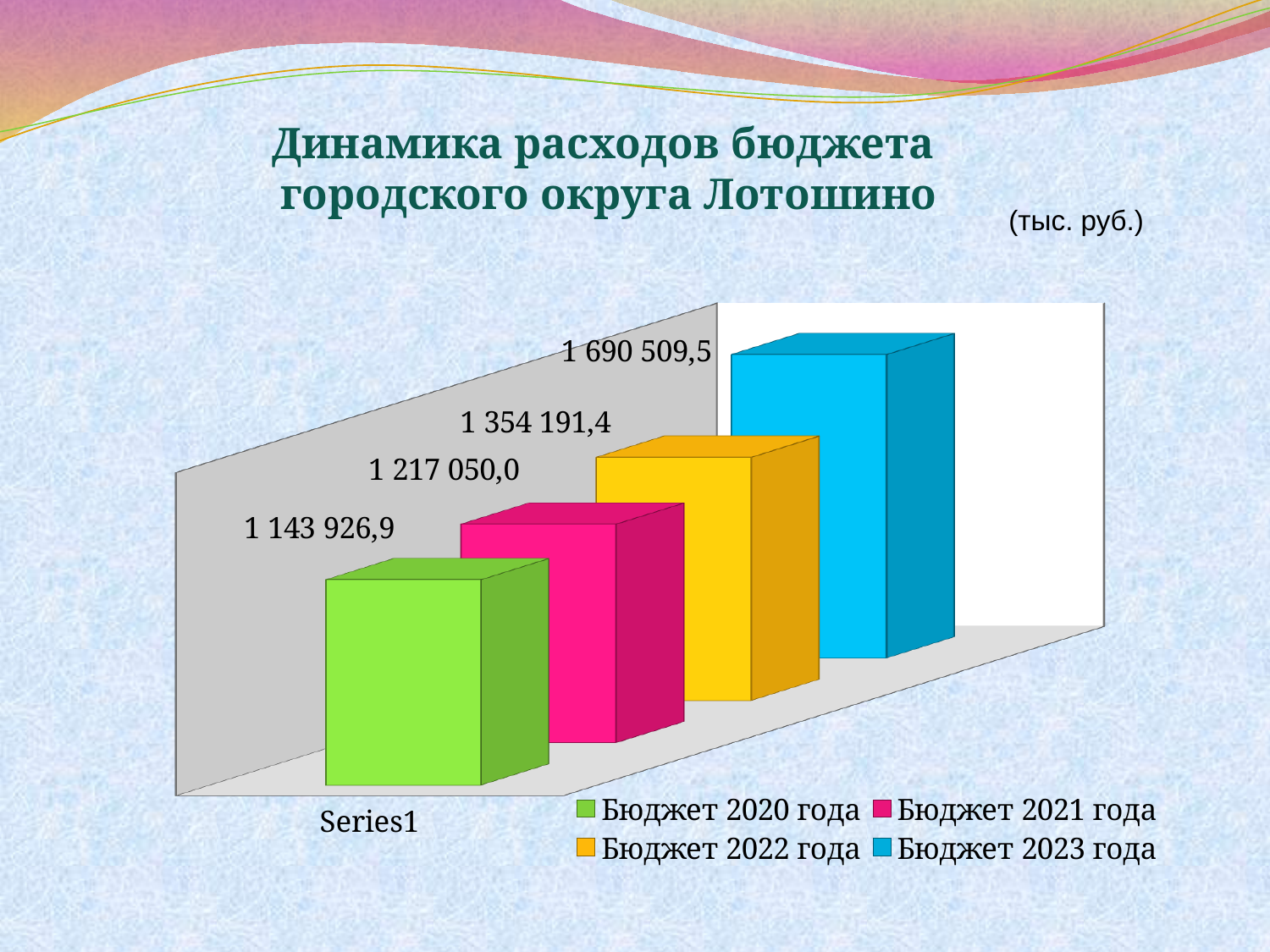

# Динамика расходов бюджета городского округа Лотошино
(тыс. руб.)

[unsupported chart]